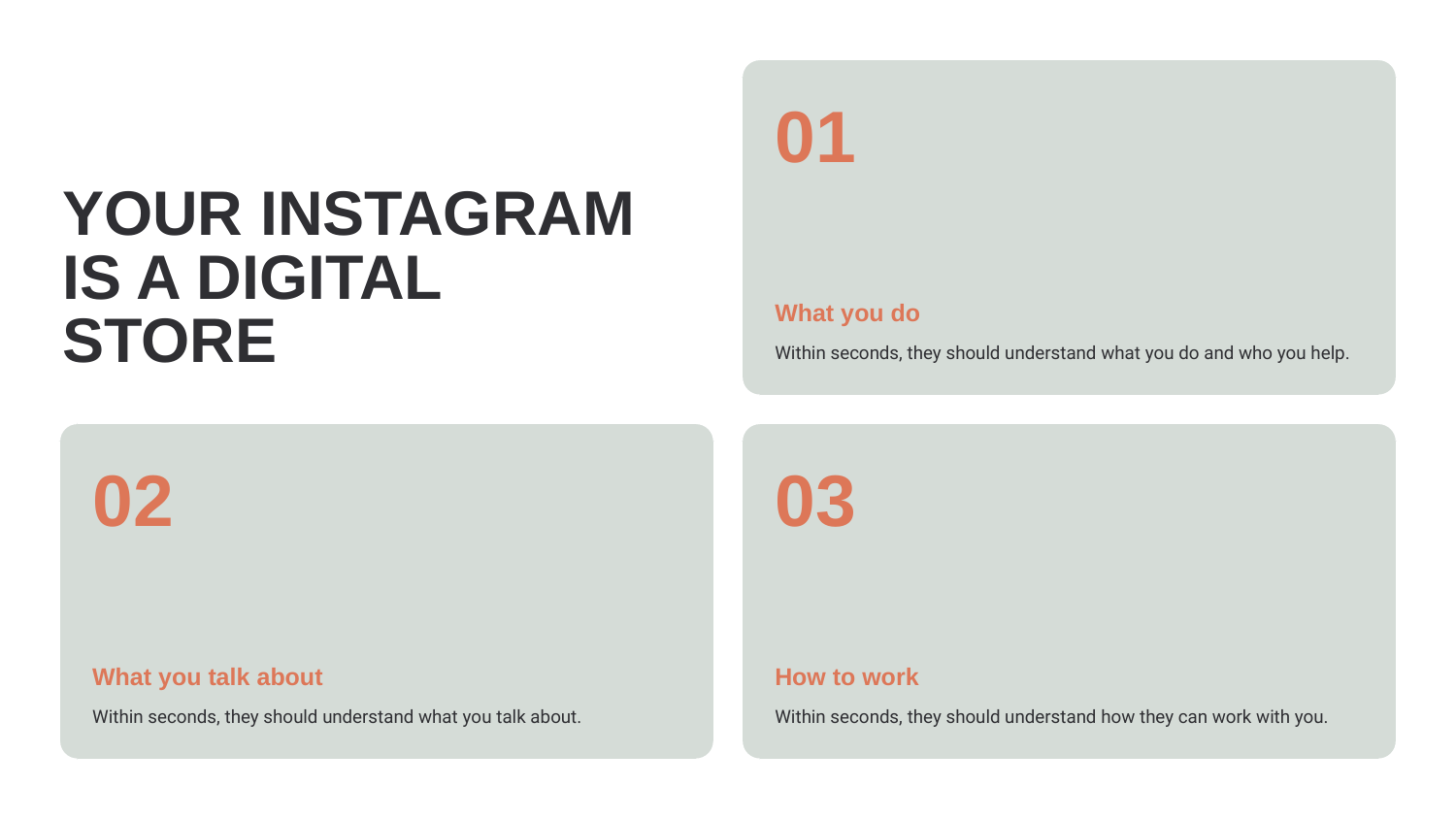

01
YOUR INSTAGRAM
IS A DIGITAL
STORE
What you do
Within seconds, they should understand what you do and who you help.

02
03
What you talk about
How to work
Within seconds, they should understand what you talk about.
Within seconds, they should understand how they can work with you.